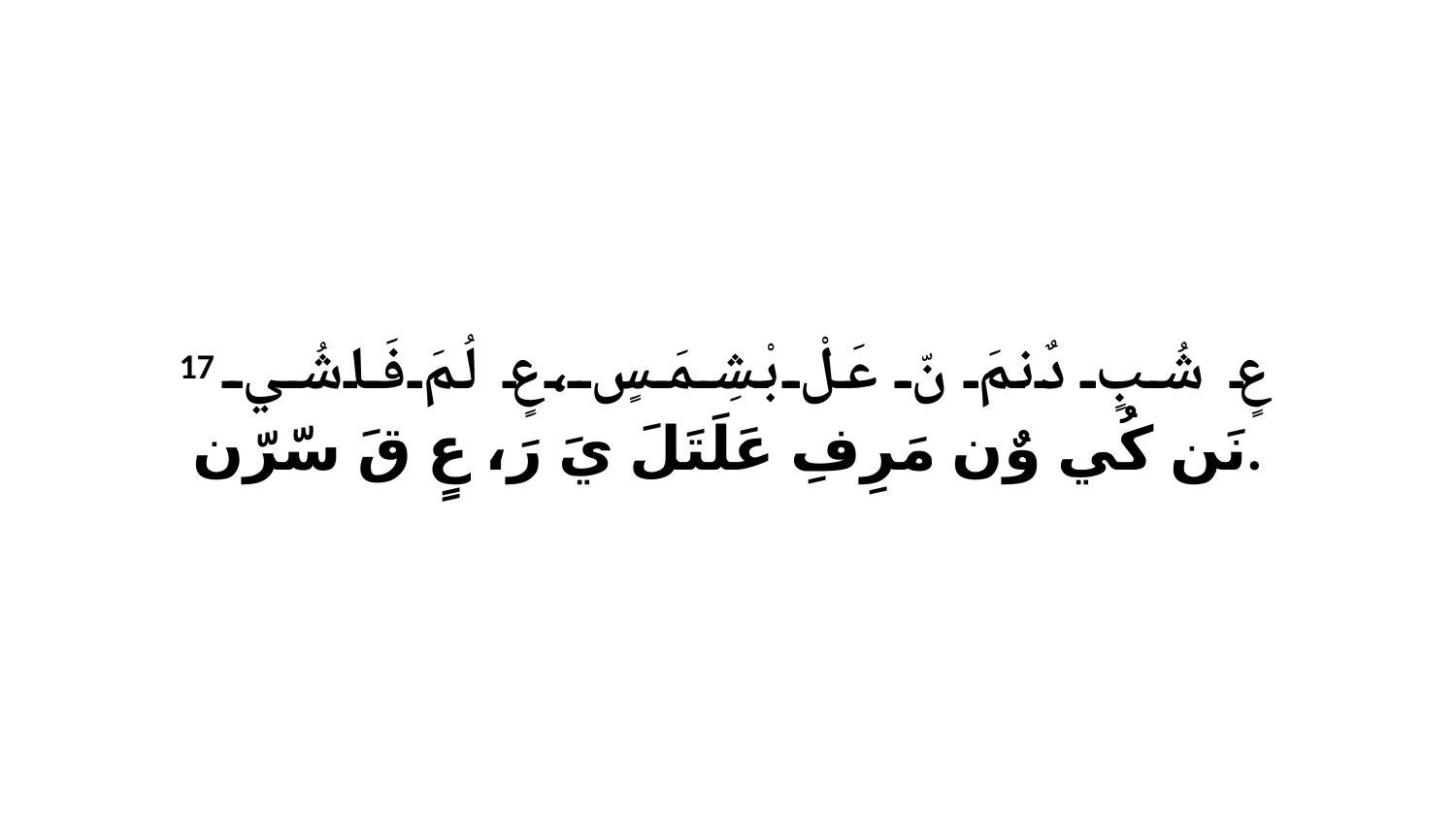

17 عٍ شُبٍ دٌنمَ نّ عَلْ بْشِمَسٍ،عٍ لُمَ فَاشُي نَن كُي وٌن مَرِفِ عَلَتَلَ يَ رَ، عٍ قَ سّرّن.